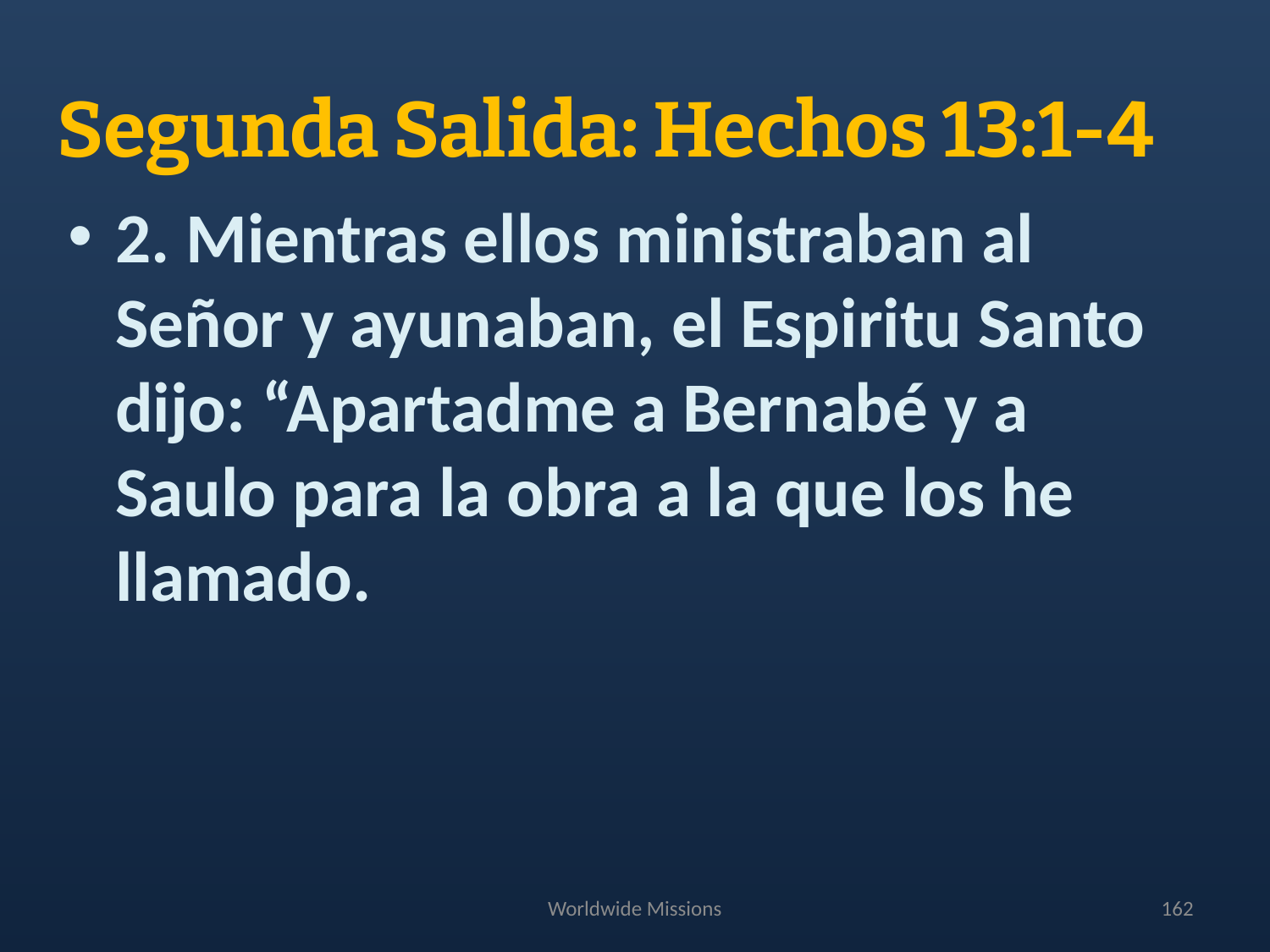

# Segunda Salida: Hechos 13:1-4
2. Mientras ellos ministraban al Señor y ayunaban, el Espiritu Santo dijo: “Apartadme a Bernabé y a Saulo para la obra a la que los he llamado.
Worldwide Missions
162